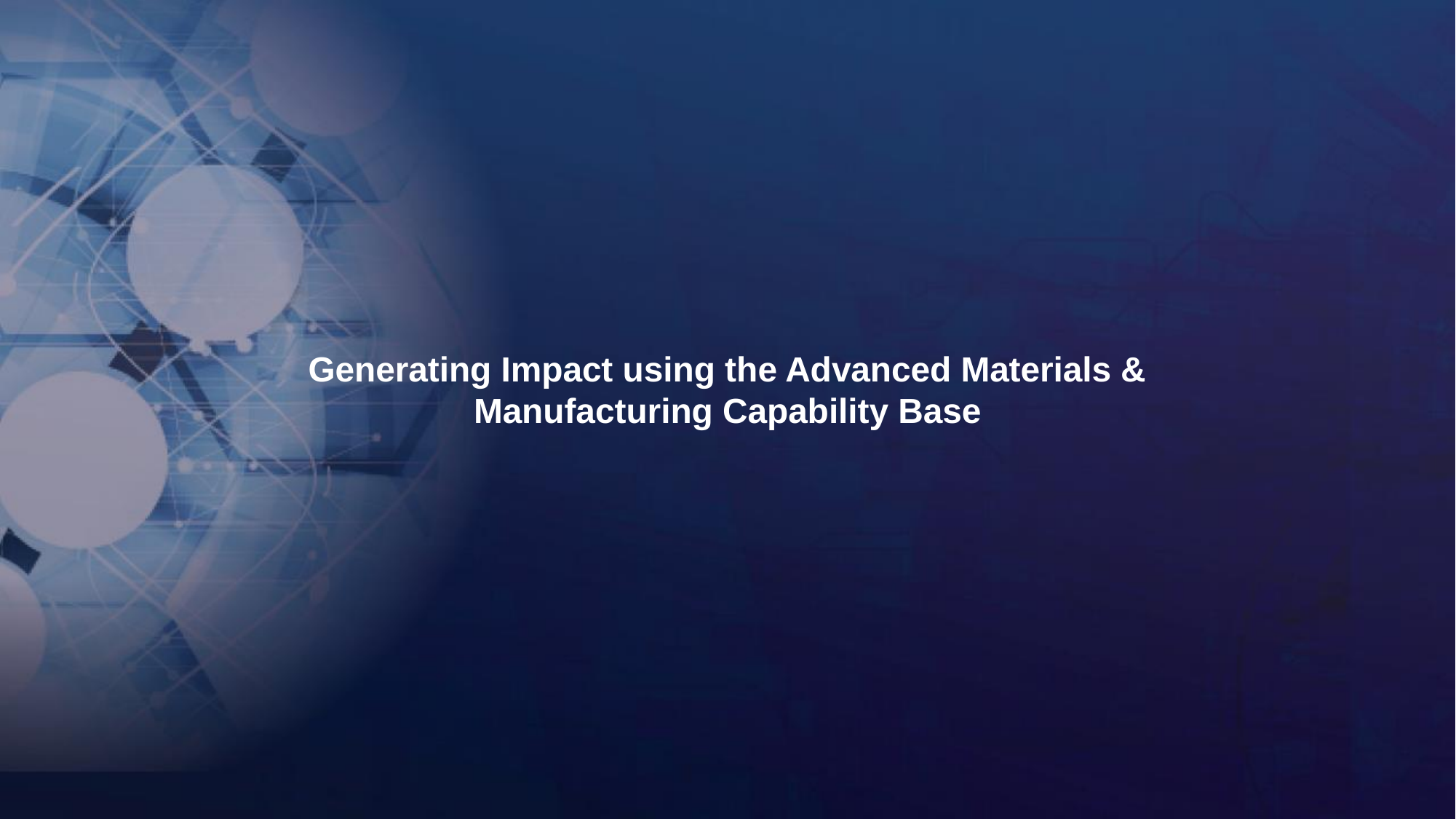

# Generating Impact using the Advanced Materials & Manufacturing Capability Base